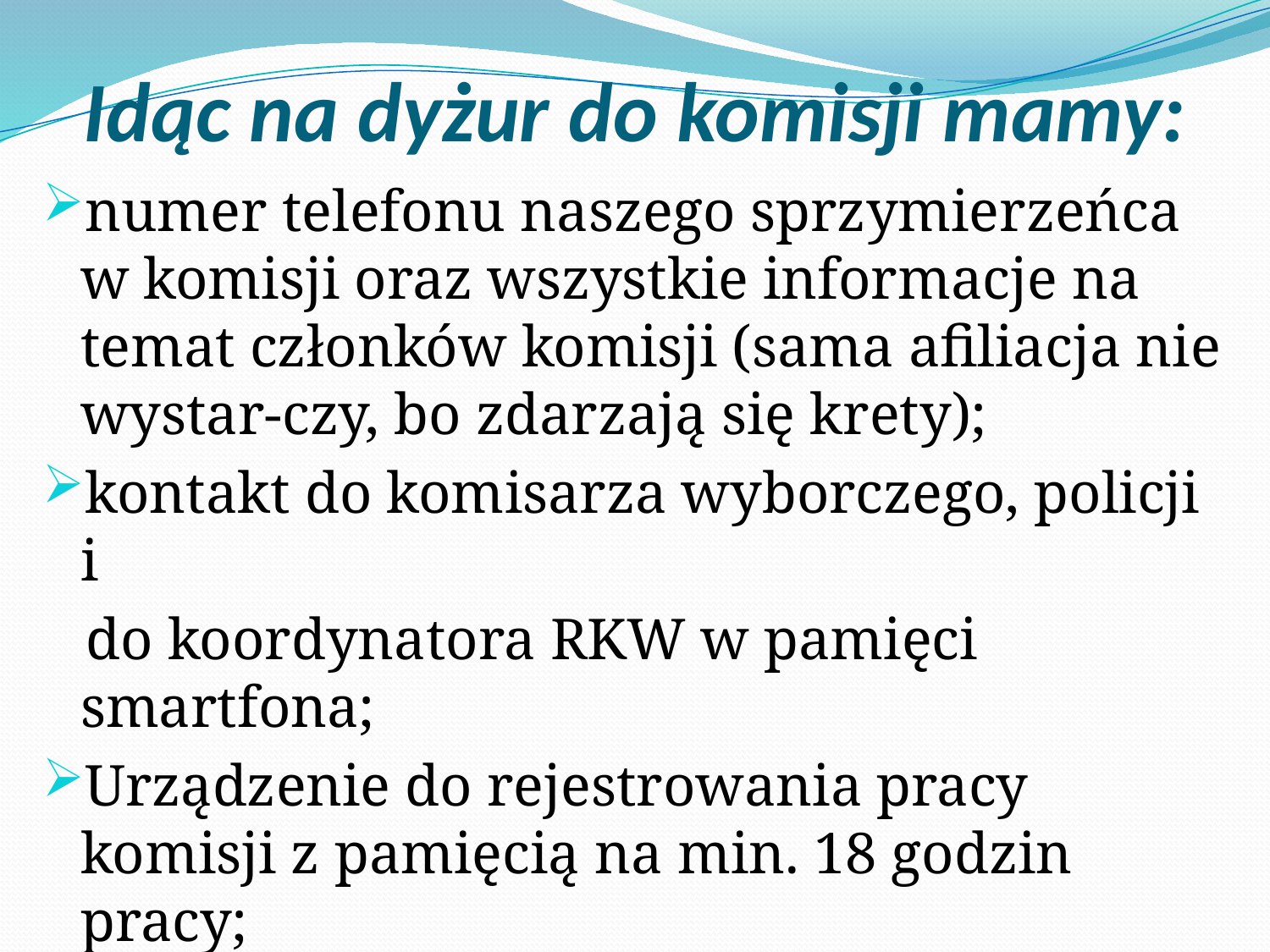

# Idąc na dyżur do komisji mamy:
numer telefonu naszego sprzymierzeńca w komisji oraz wszystkie informacje na temat członków komisji (sama afiliacja nie wystar-czy, bo zdarzają się krety);
kontakt do komisarza wyborczego, policji i
   do koordynatora RKW w pamięci smartfona;
Urządzenie do rejestrowania pracy komisji z pamięcią na min. 18 godzin pracy;
Własne kanapki, napoje, leki – pilnujemy ich  cały czas i nie przyjmujemy poczęstunku;